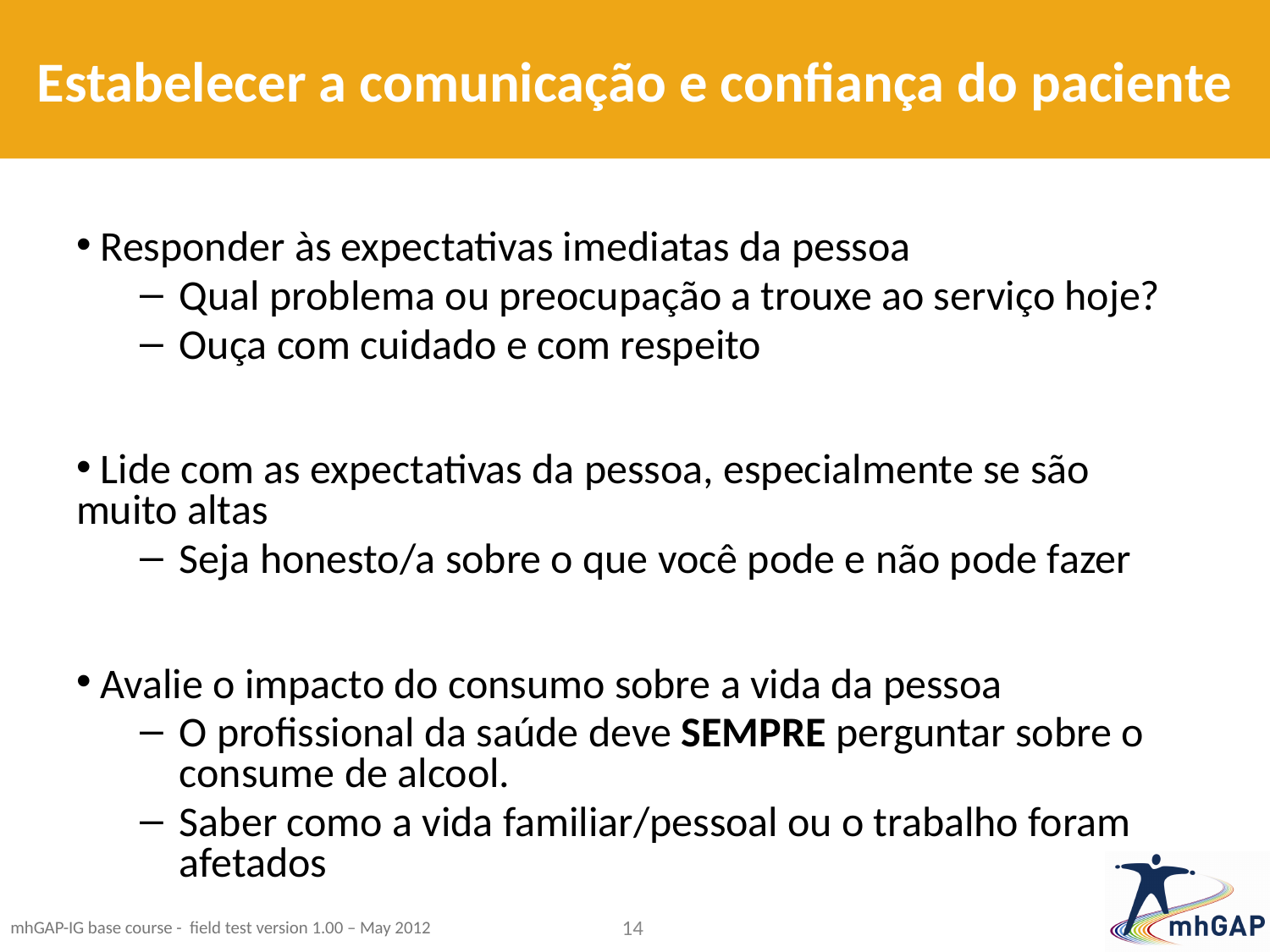

Estabelecer a comunicação e confiança do paciente
 Responder às expectativas imediatas da pessoa
Qual problema ou preocupação a trouxe ao serviço hoje?
Ouça com cuidado e com respeito

 Lide com as expectativas da pessoa, especialmente se são muito altas
Seja honesto/a sobre o que você pode e não pode fazer

 Avalie o impacto do consumo sobre a vida da pessoa
O profissional da saúde deve SEMPRE perguntar sobre o consume de alcool.
Saber como a vida familiar/pessoal ou o trabalho foram afetados
mhGAP-IG base course -  field test version 1.00 – May 2012
14